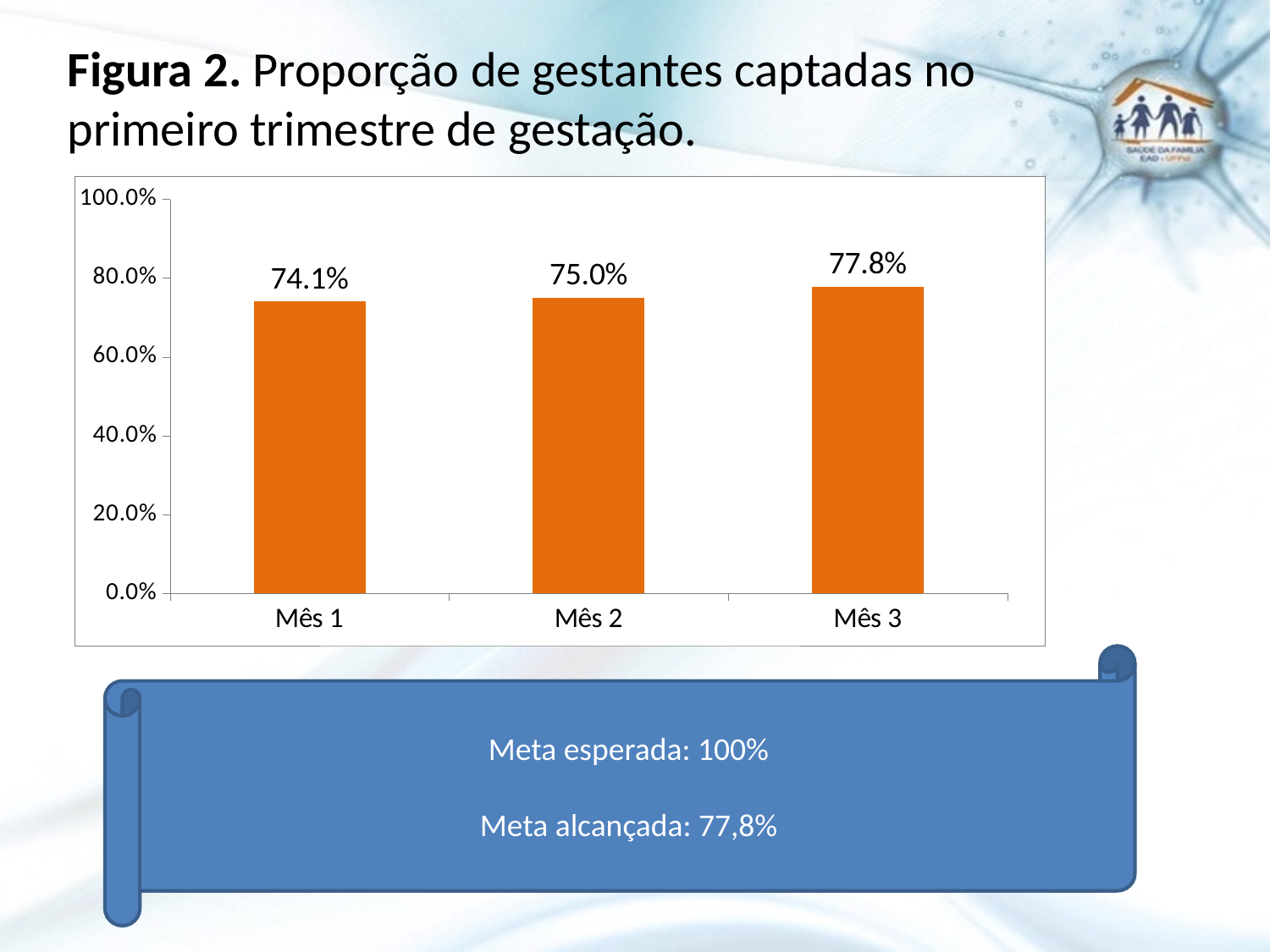

Figura 2. Proporção de gestantes captadas no primeiro trimestre de gestação.

### Chart

| Category | Proporção de gestantes captadas no primeiro trimestre de gestação. |
|---|---|
| Mês 1 | 0.7407407407407407 |
| Mês 2 | 0.7500000000000021 |
| Mês 3 | 0.77777777777778 |
Meta esperada: 100%

Meta alcançada: 77,8%